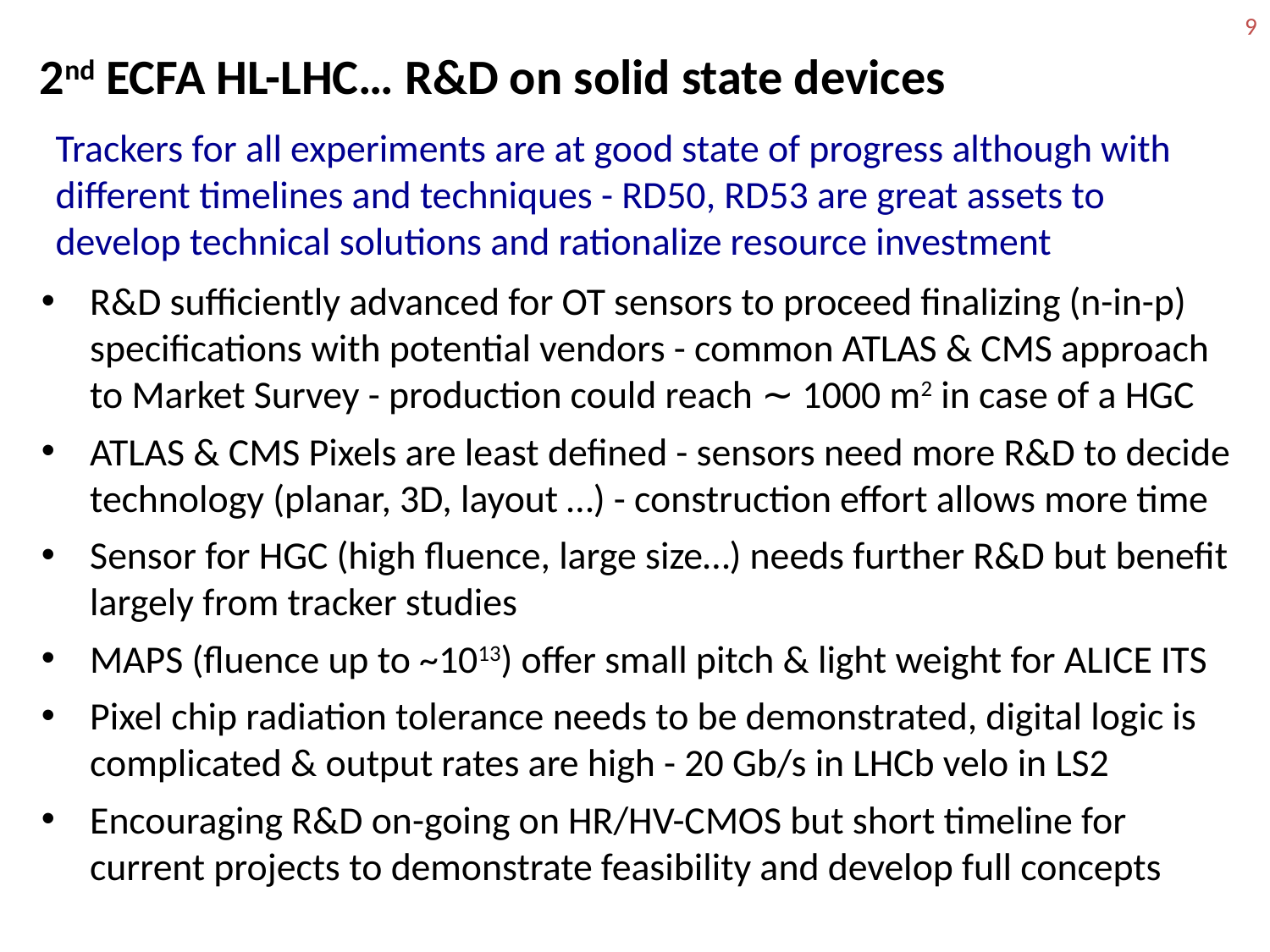

9
2nd ECFA HL-LHC… R&D on solid state devices

Trackers for all experiments are at good state of progress although with different timelines and techniques - RD50, RD53 are great assets to develop technical solutions and rationalize resource investment
R&D sufficiently advanced for OT sensors to proceed finalizing (n-in-p) specifications with potential vendors - common ATLAS & CMS approach to Market Survey - production could reach ∼ 1000 m2 in case of a HGC
ATLAS & CMS Pixels are least defined - sensors need more R&D to decide technology (planar, 3D, layout …) - construction effort allows more time
Sensor for HGC (high fluence, large size…) needs further R&D but benefit largely from tracker studies
MAPS (fluence up to ~1013) offer small pitch & light weight for ALICE ITS
Pixel chip radiation tolerance needs to be demonstrated, digital logic is complicated & output rates are high - 20 Gb/s in LHCb velo in LS2
Encouraging R&D on-going on HR/HV-CMOS but short timeline for current projects to demonstrate feasibility and develop full concepts